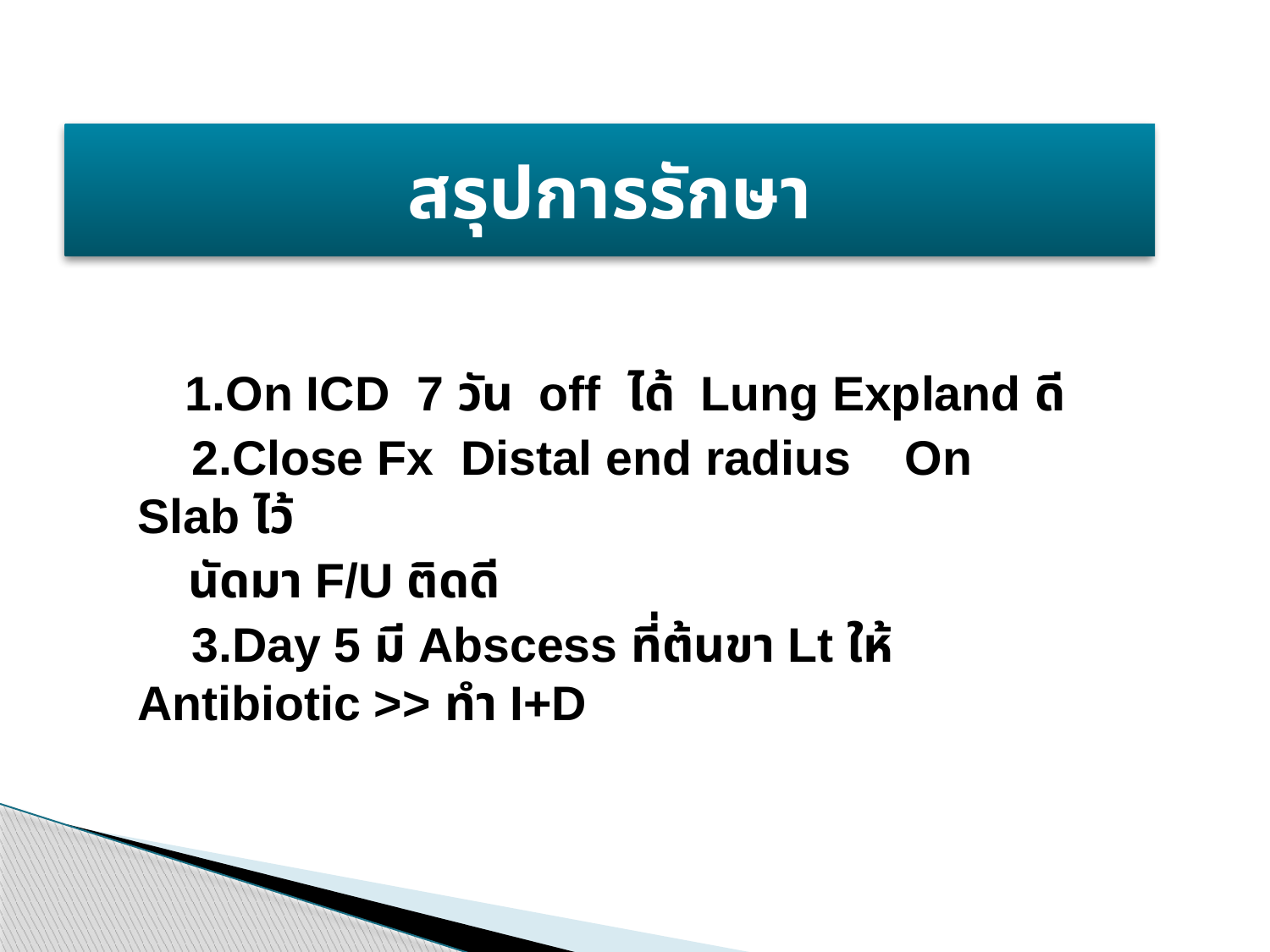

สรุปการรักษา

    1.On ICD  7 วัน  off  ได้  Lung Expland ดี
    2.Close Fx  Distal end radius    On Slab ไว้
    นัดมา F/U ติดดี
    3.Day 5 มี Abscess ที่ต้นขา Lt ให้ Antibiotic >> ทำ I+D